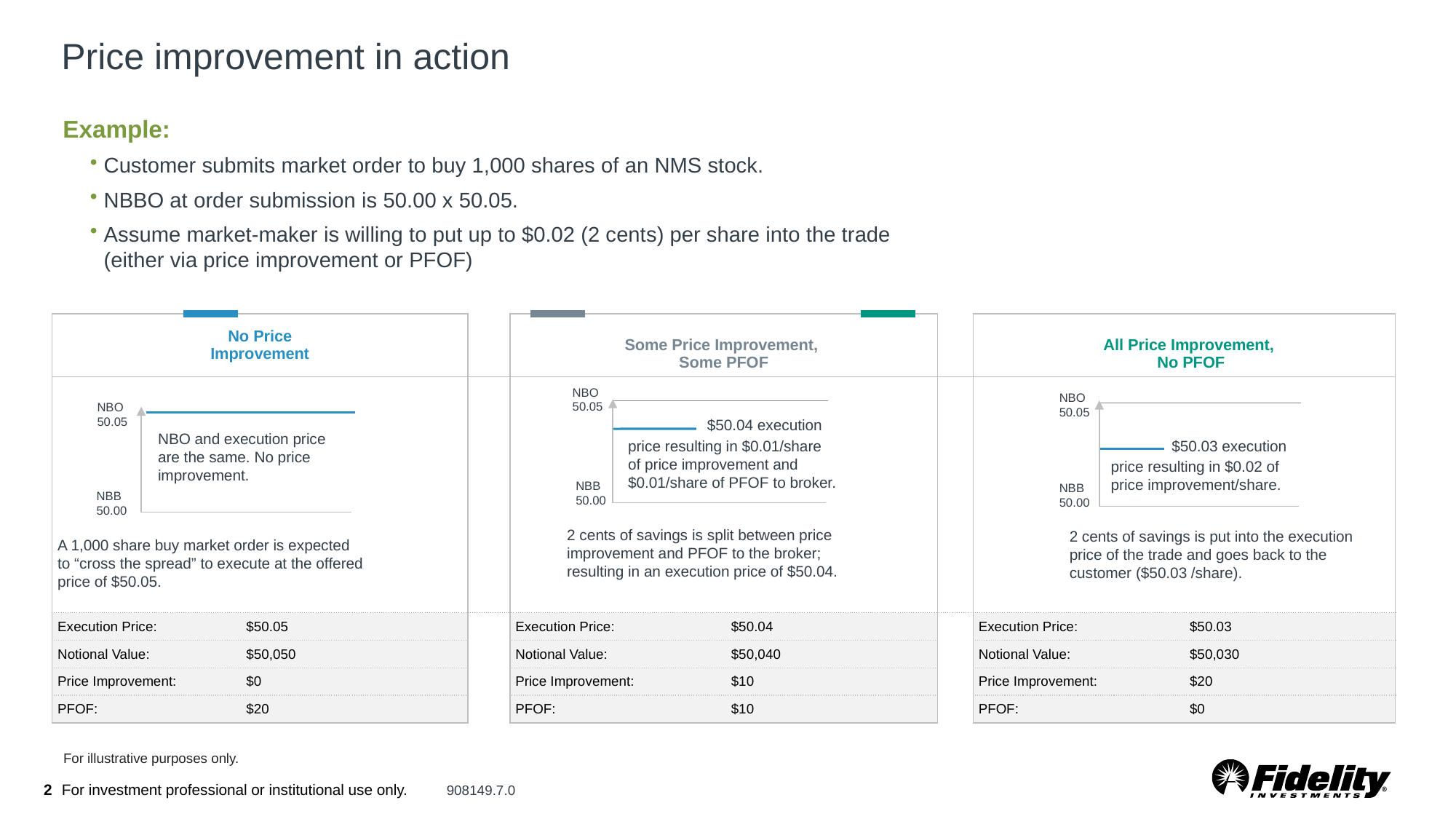

# Price improvement in action
Example:
Customer submits market order to buy 1,000 shares of an NMS stock.
NBBO at order submission is 50.00 x 50.05.
Assume market-maker is willing to put up to $0.02 (2 cents) per share into the trade
(either via price improvement or PFOF)

| No Price Improvement |  |  |  | Some Price Improvement, Some PFOF |  |  |  | All Price Improvement, No PFOF |  |
| --- | --- | --- | --- | --- | --- | --- | --- | --- | --- |
|  |  |  |  |  |  |  |  |  |  |
| Execution Price: | $50.05 |  |  | Execution Price: | $50.04 |  |  | Execution Price: | $50.03 |
| Notional Value: | $50,050 |  |  | Notional Value: | $50,040 |  |  | Notional Value: | $50,030 |
| Price Improvement: | $0 |  |  | Price Improvement: | $10 |  |  | Price Improvement: | $20 |
| PFOF: | $20 |  |  | PFOF: | $10 |  |  | PFOF: | $0 |
NBO 50.05
NBO 50.05
NBO
50.05
$50.04 execution
NBO and execution price are the same. No price improvement.
$50.03 execution
price resulting in $0.01/share
of price improvement and $0.01/share of PFOF to broker.
price resulting in $0.02 of
price improvement/share.
NBB 50.00
NBB 50.00
NBB
50.00
2 cents of savings is split between price improvement and PFOF to the broker; resulting in an execution price of $50.04.
2 cents of savings is put into the execution price of the trade and goes back to the customer ($50.03 /share).
A 1,000 share buy market order is expected to “cross the spread” to execute at the offered price of $50.05.

For illustrative purposes only.

2
908149.7.0
For investment professional or institutional use only.